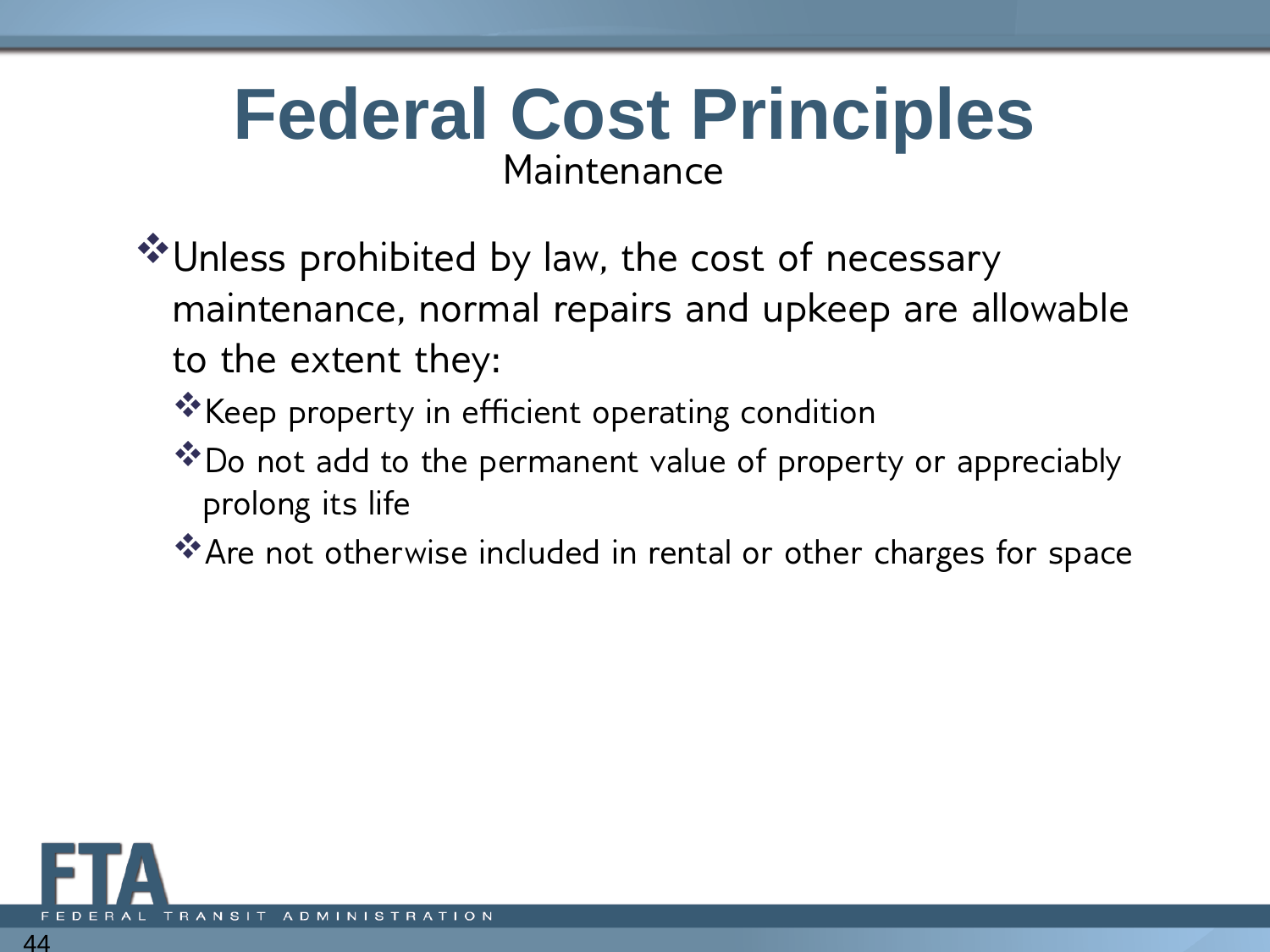

# Federal Cost Principles
Maintenance
Unless prohibited by law, the cost of necessary maintenance, normal repairs and upkeep are allowable to the extent they:
Keep property in efficient operating condition
Do not add to the permanent value of property or appreciably prolong its life
Are not otherwise included in rental or other charges for space

44